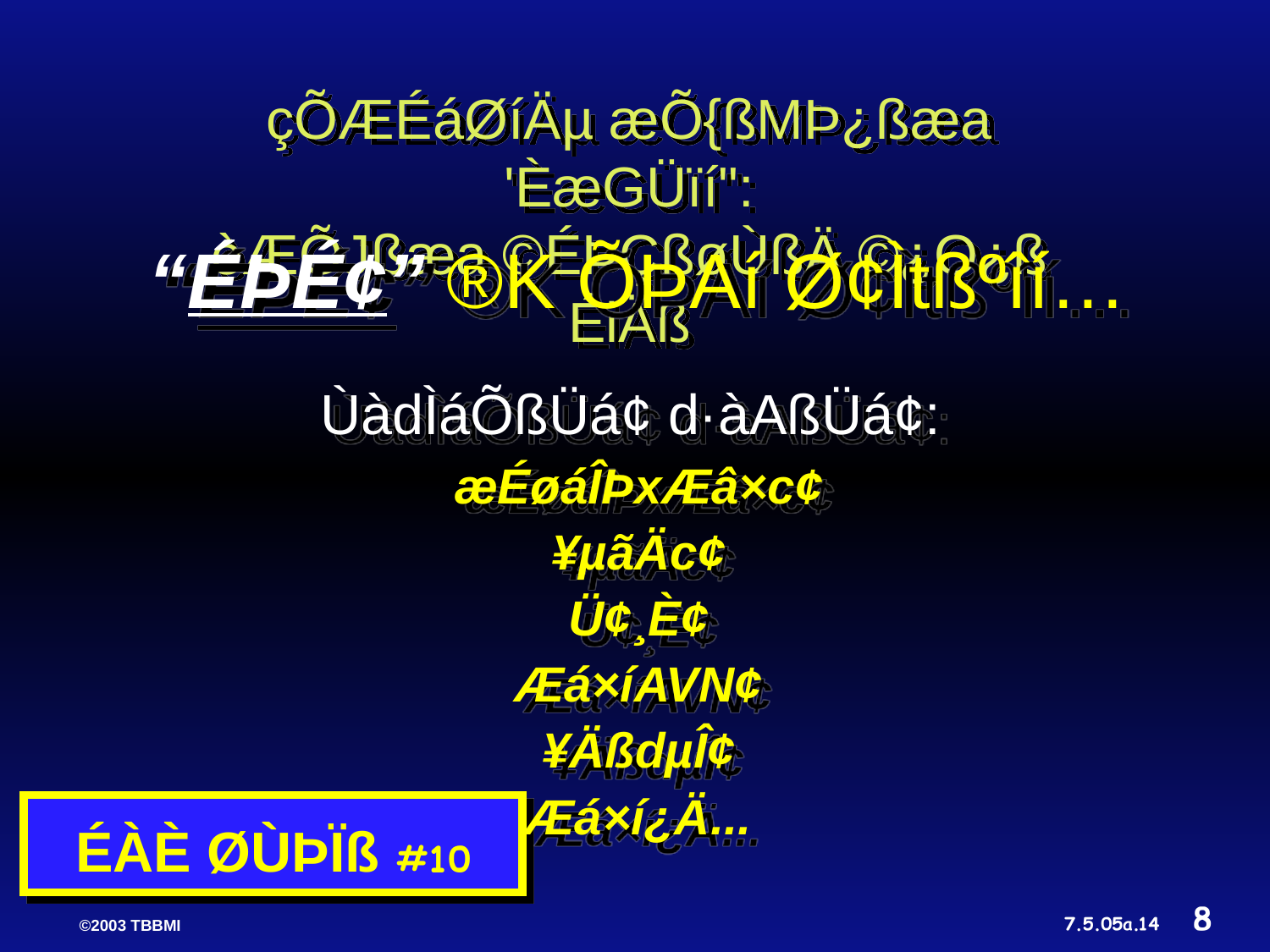

çÕÆÉáØíÄµ æÕ{ßMÞ¿ßæa 'ÈæGÜïí":
èÆÕJßæa ©ÉÞÇßøÙßÄ ©¿O¿ß ÉiÄß
“ÉÞÉ¢” ®K ÕÞAí Ø¢Ìtßºîí…

ÙàdÌáÕßÜá¢ d·àAßÜá¢:
æÉøáÎÞxÆâ×c¢
¥µãÄc¢
Ü¢¸È¢
Æá×íAVN¢
¥ÄßdµÎ¢
Æá×í¿Ä...
ÉÀÈ ØÙÞÏß #10
8
14